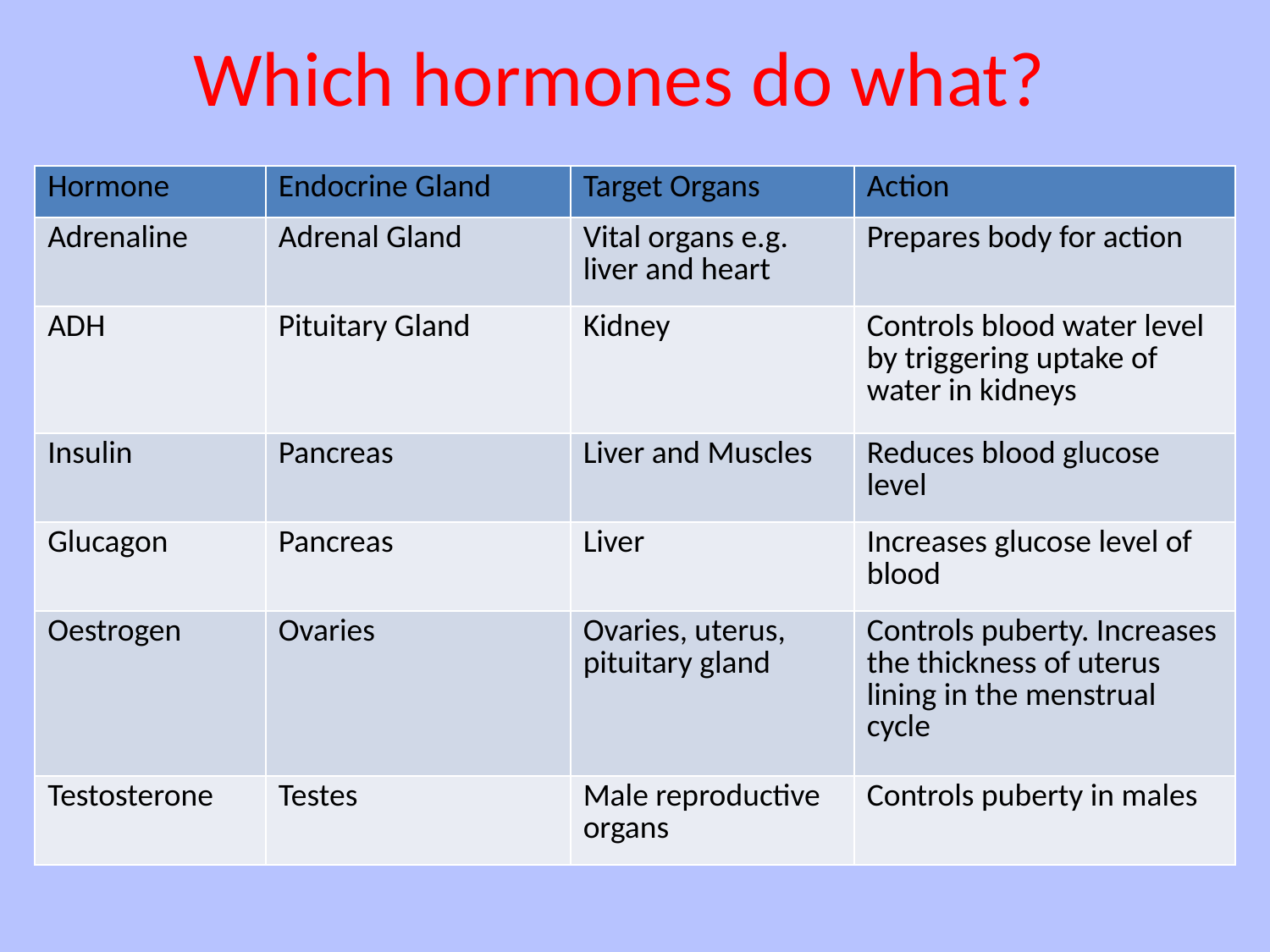

Which hormones do what?
| Hormone | Endocrine Gland | Target Organs | Action |
| --- | --- | --- | --- |
| Adrenaline | Adrenal Gland | Vital organs e.g. liver and heart | Prepares body for action |
| ADH | Pituitary Gland | Kidney | Controls blood water level by triggering uptake of water in kidneys |
| Insulin | Pancreas | Liver and Muscles | Reduces blood glucose level |
| Glucagon | Pancreas | Liver | Increases glucose level of blood |
| Oestrogen | Ovaries | Ovaries, uterus, pituitary gland | Controls puberty. Increases the thickness of uterus lining in the menstrual cycle |
| Testosterone | Testes | Male reproductive organs | Controls puberty in males |